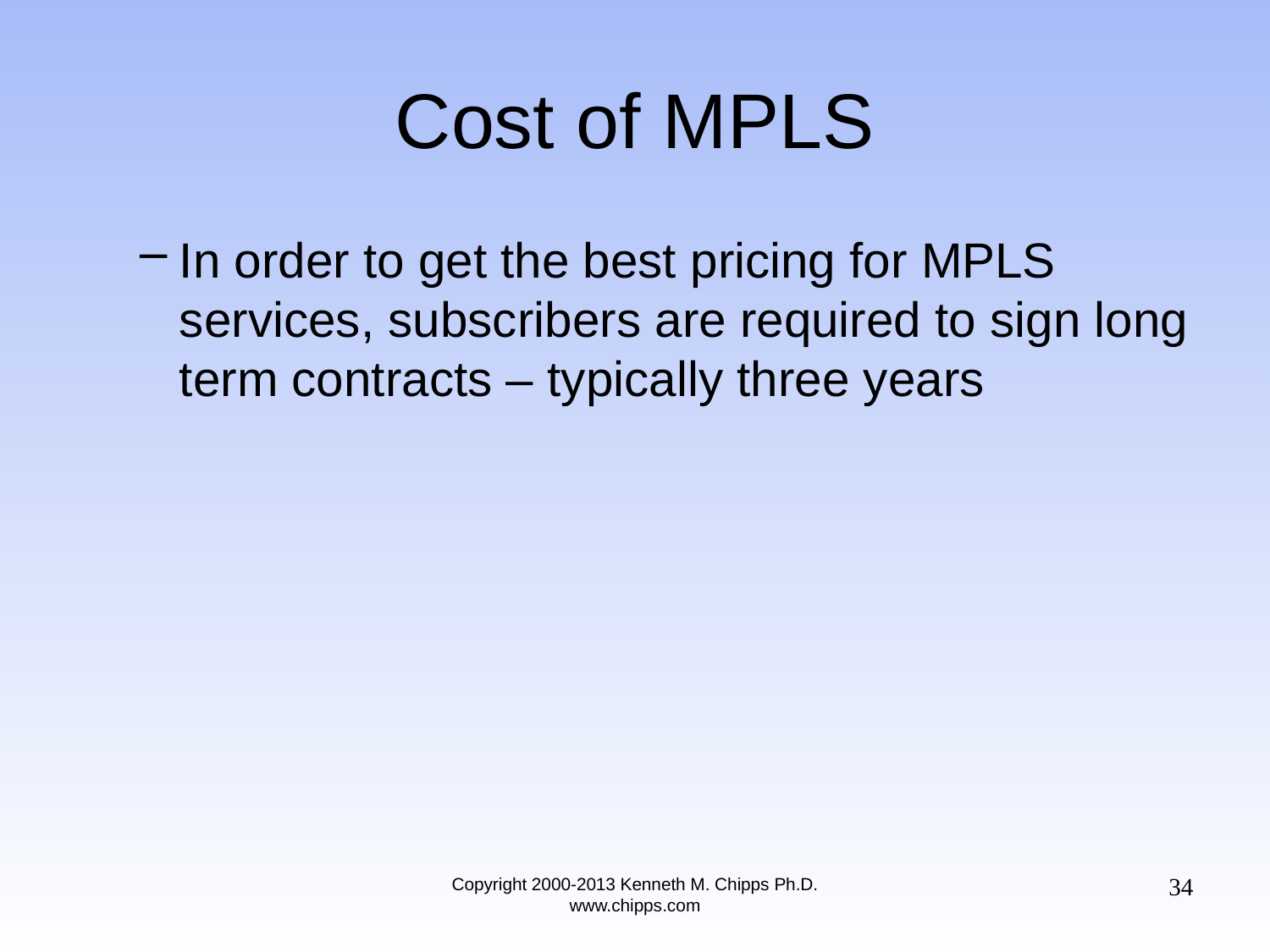

# Cost of MPLS
In order to get the best pricing for MPLS services, subscribers are required to sign long term contracts – typically three years
34
Copyright 2000-2013 Kenneth M. Chipps Ph.D. www.chipps.com